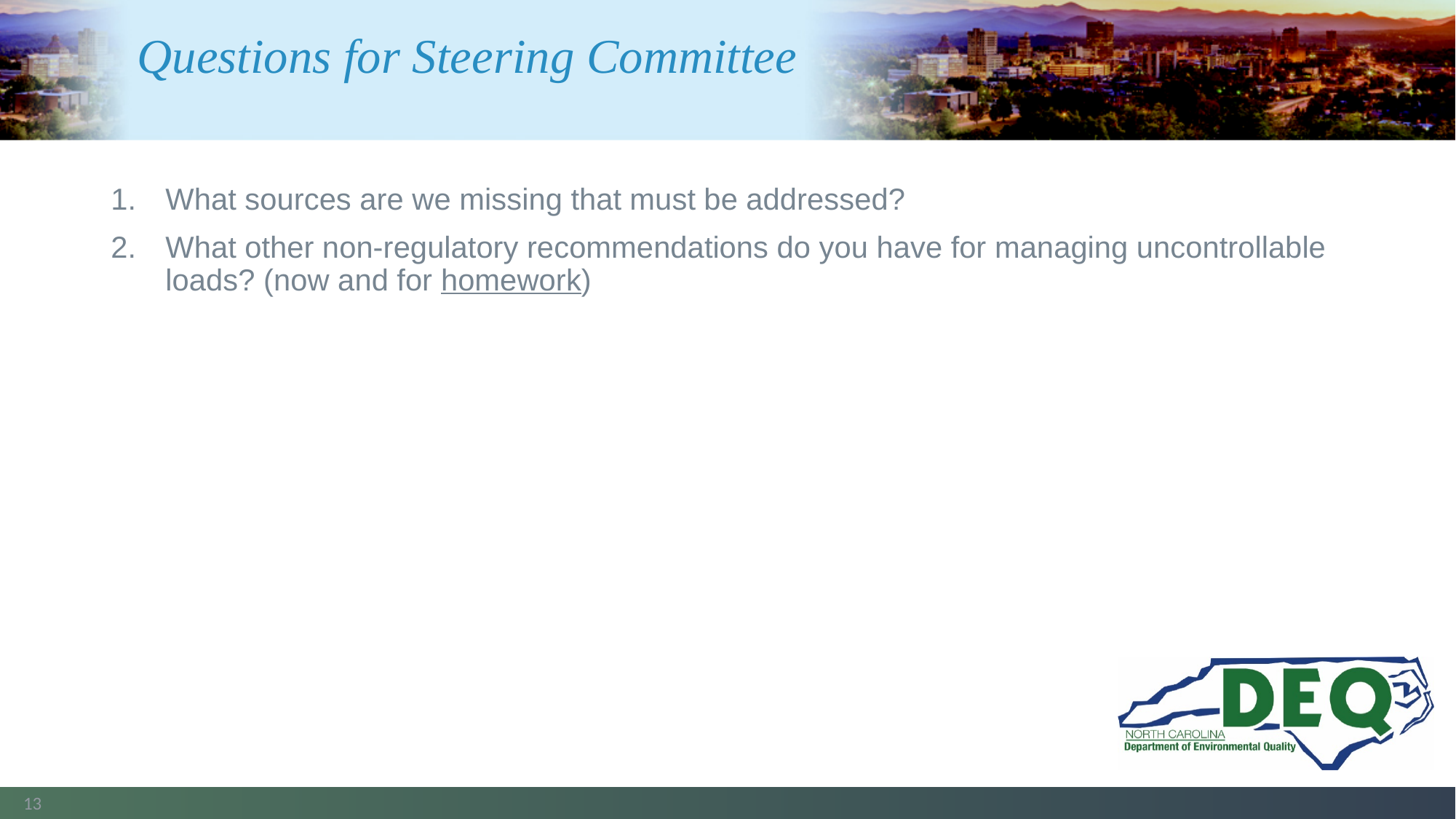

# Questions for Steering Committee

What sources are we missing that must be addressed?
What other non-regulatory recommendations do you have for managing uncontrollable loads? (now and for homework)

13